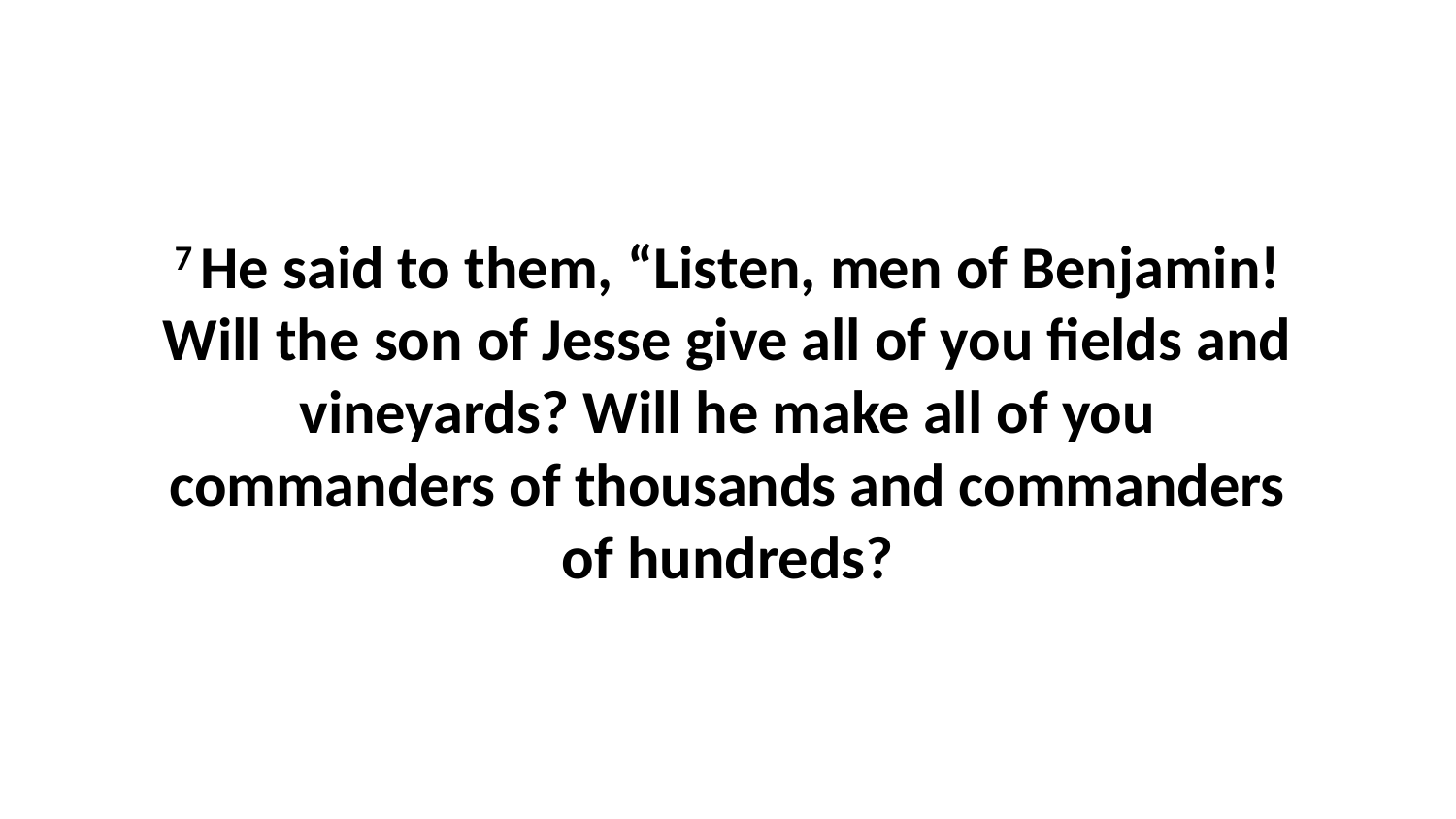

7 He said to them, “Listen, men of Benjamin! Will the son of Jesse give all of you fields and vineyards? Will he make all of you commanders of thousands and commanders of hundreds?